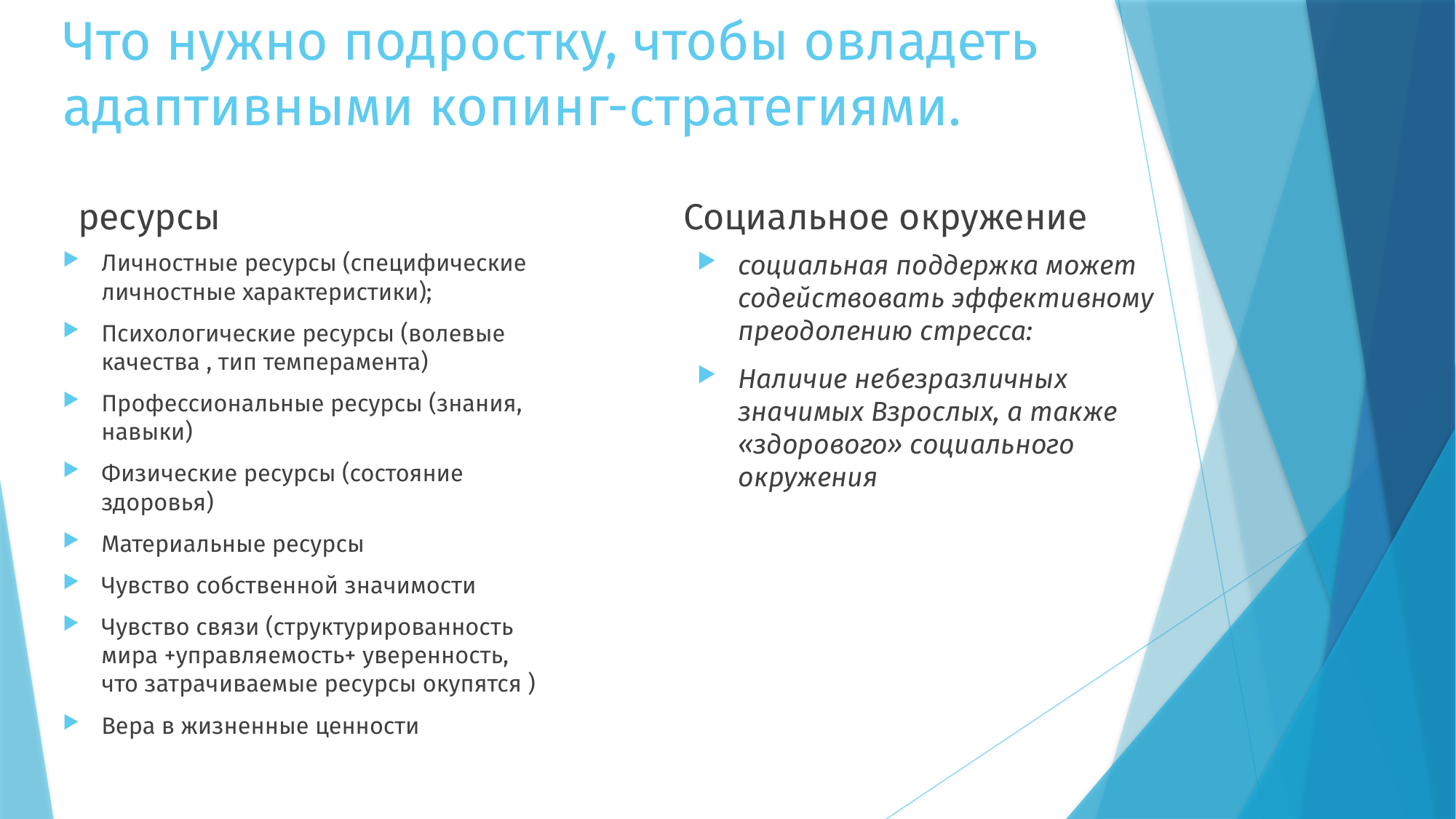

# Что нужно подростку, чтобы овладеть адаптивными копинг-стратегиями.
ресурсы
Социальное окружение
Личностные ресурсы (специфические  личностные характеристики);
Психологические ресурсы (волевые качества , тип темперамента)
Профессиональные ресурсы (знания, навыки)
Физические ресурсы (состояние здоровья)
Материальные ресурсы
Чувство собственной значимости
Чувство связи (структурированность мира +управляемость+ уверенность, что затрачиваемые ресурсы окупятся )
Вера в жизненные ценности
социальная поддержка может содействовать эффективному преодолению стресса:
Наличие небезразличных значимых Взрослых, а также «здорового» социального окружения